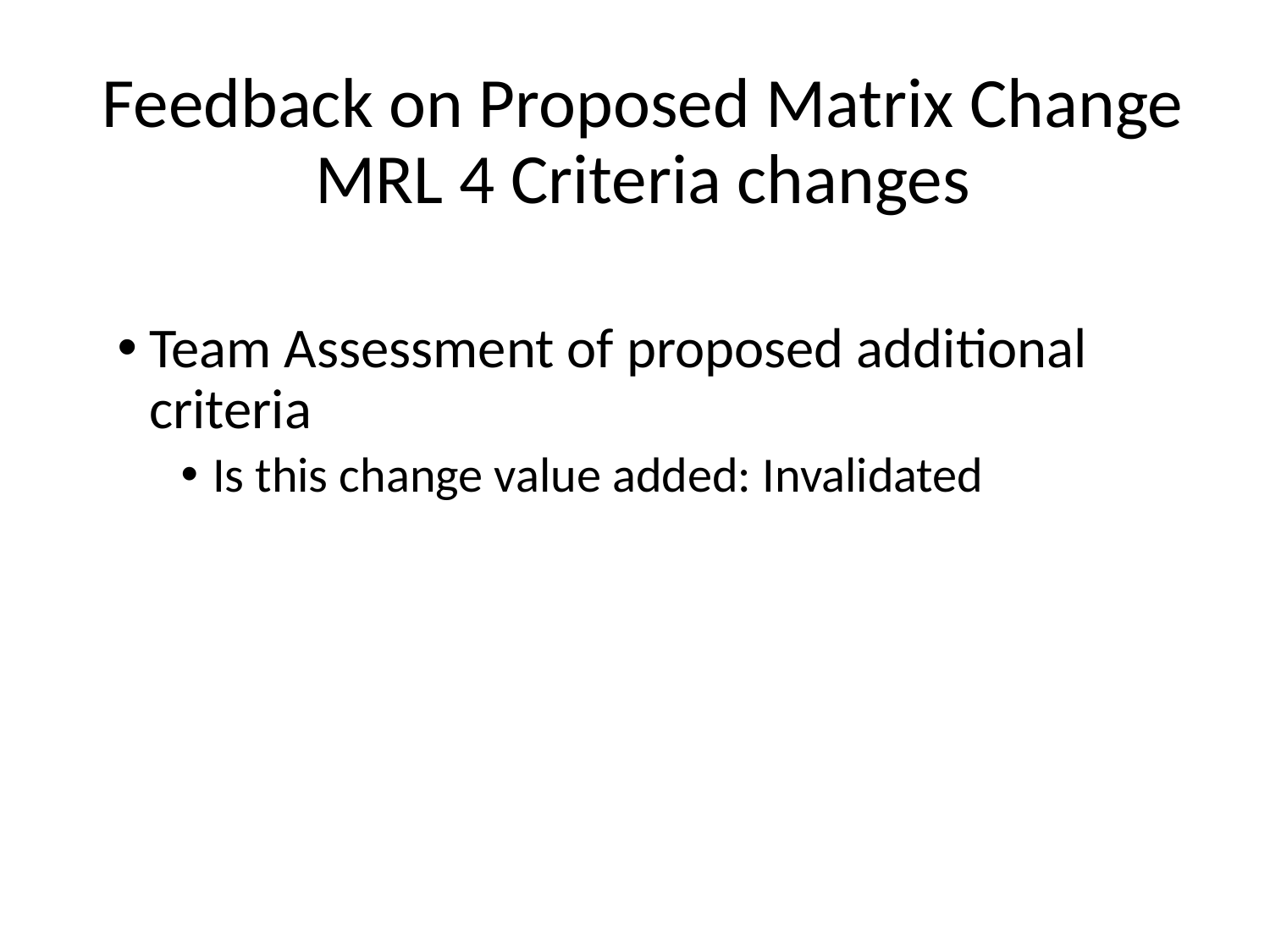

# Feedback on Proposed Matrix Change MRL 4 Criteria changes

Team Assessment of proposed additional criteria
Is this change value added: Invalidated